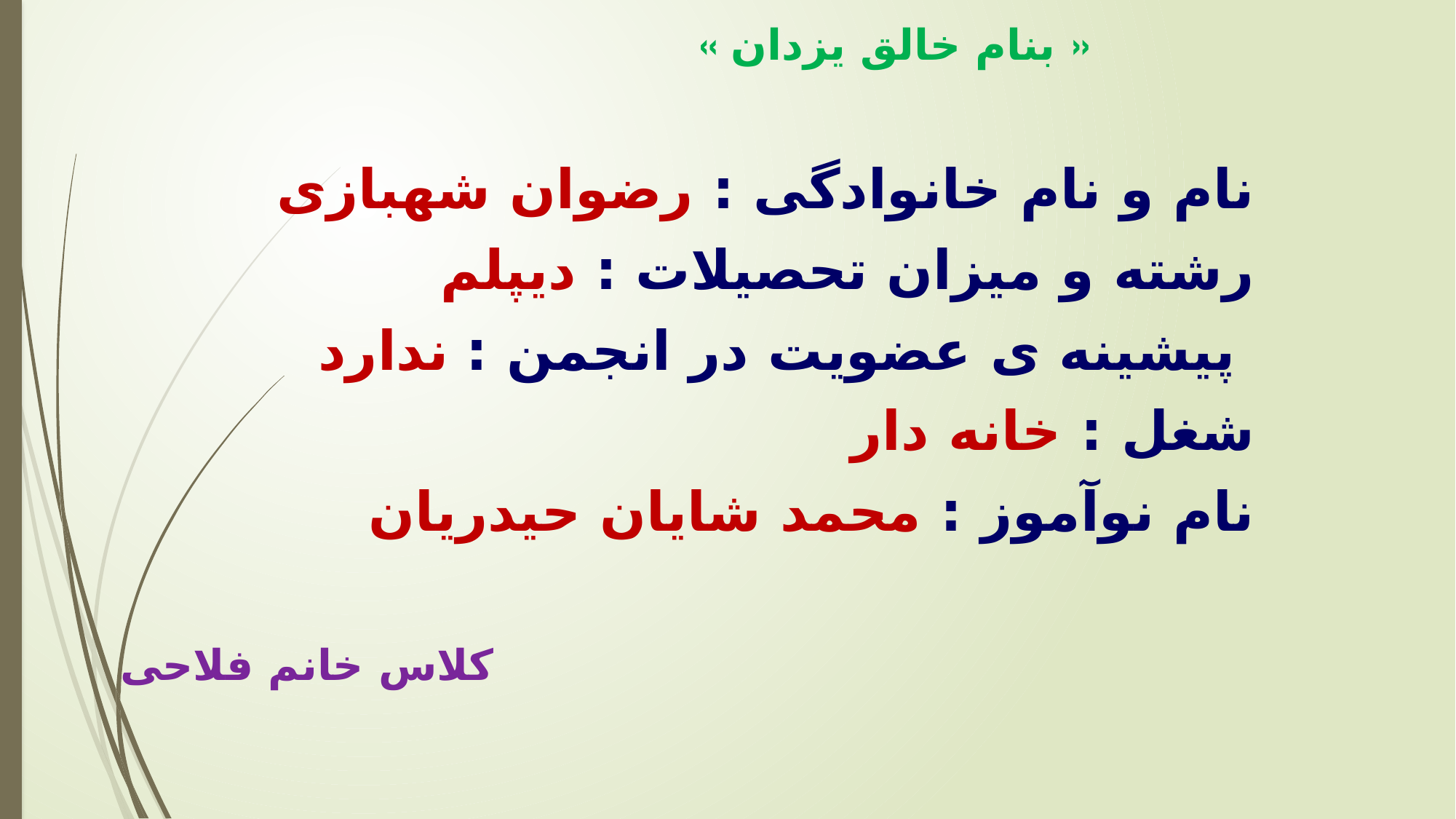

# « بنام خالق یزدان »
نام و نام خانوادگی : رضوان شهبازی
رشته و میزان تحصیلات : دیپلم
پیشینه ی عضویت در انجمن : ندارد
شغل : خانه دار
نام نوآموز : محمد شایان حیدریان

کلاس خانم فلاحی